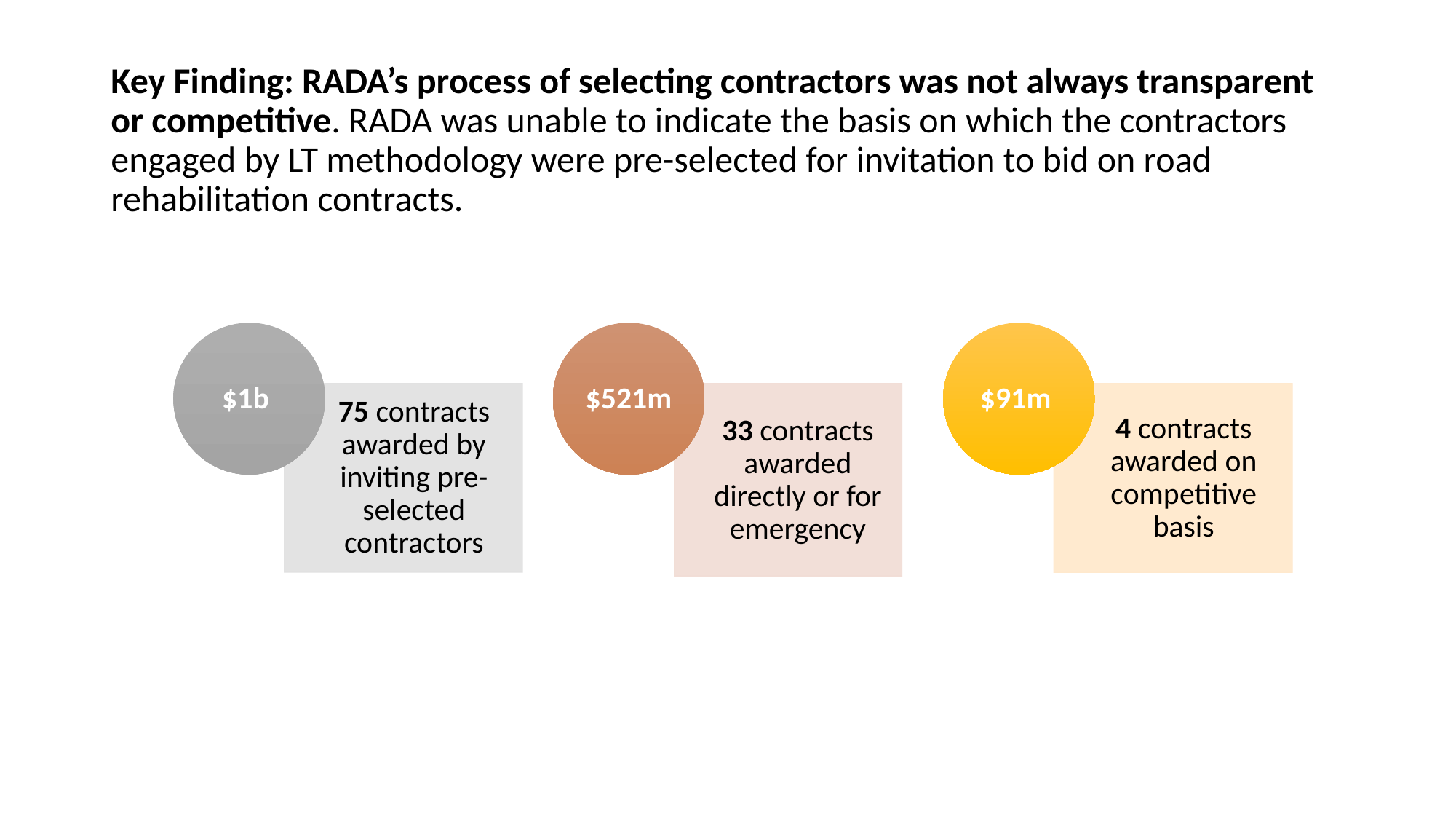

# Key Finding: RADA’s process of selecting contractors was not always transparent or competitive. RADA was unable to indicate the basis on which the contractors engaged by LT methodology were pre-selected for invitation to bid on road rehabilitation contracts.
75 contracts awarded by inviting pre-selected contractors
$1b
33 contracts awarded directly or for emergency
$521m
4 contracts awarded on competitive basis
$91m